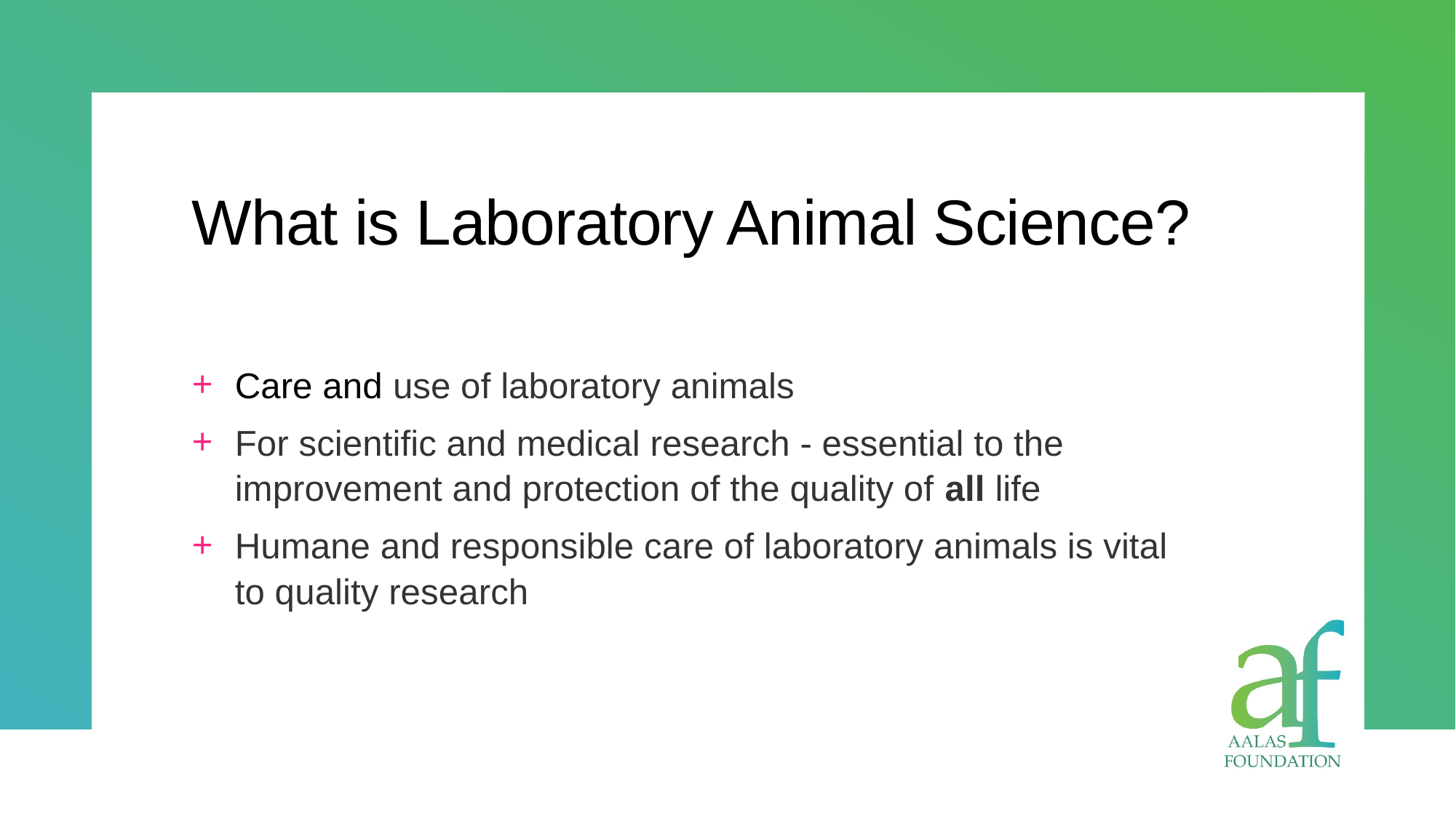

# What is Laboratory Animal Science?
Care and use of laboratory animals
For scientific and medical research - essential to the improvement and protection of the quality of all life
Humane and responsible care of laboratory animals is vital to quality research